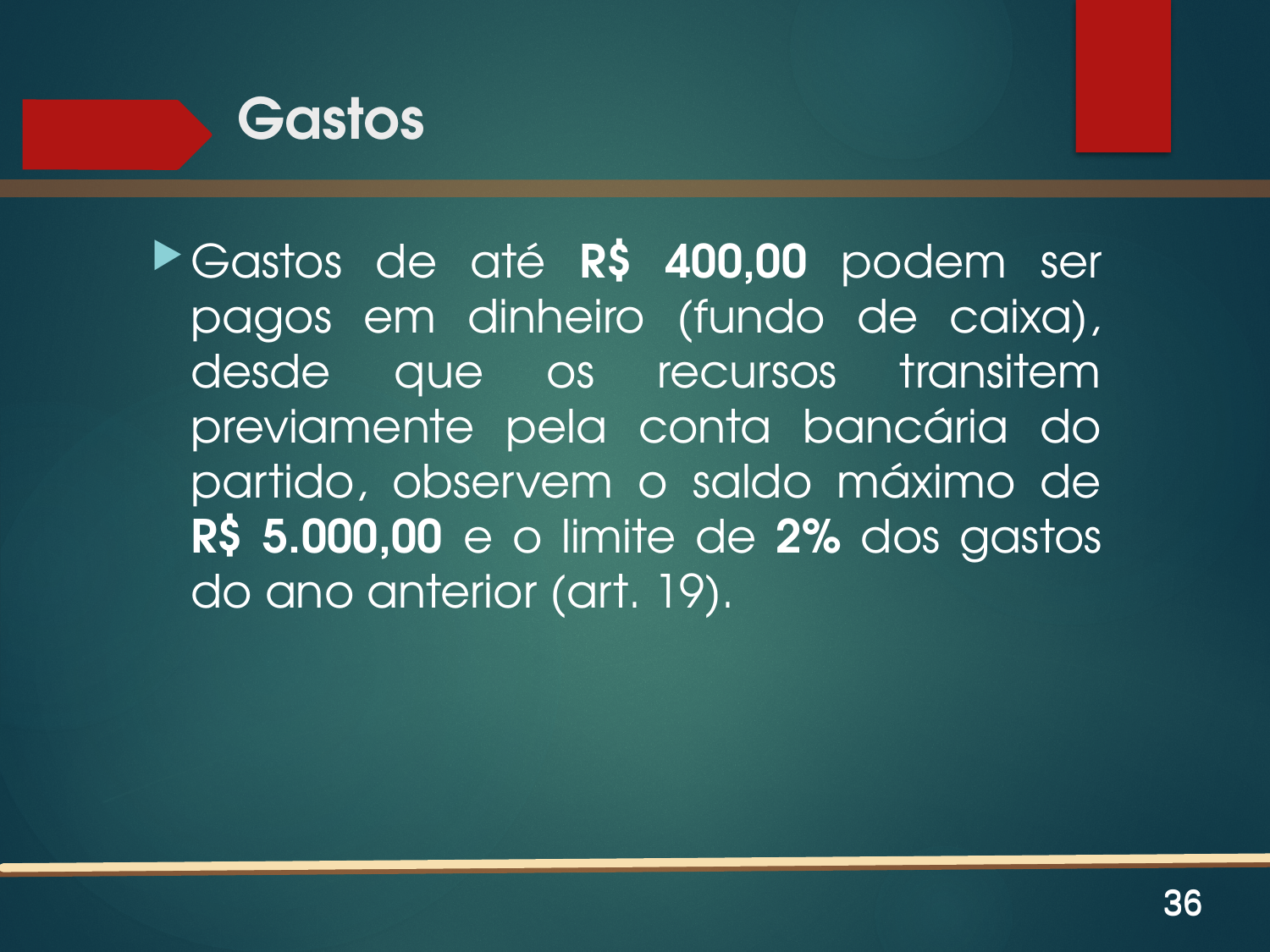

# Gastos
Gastos de até R$ 400,00 podem ser pagos em dinheiro (fundo de caixa), desde que os recursos transitem previamente pela conta bancária do partido, observem o saldo máximo de R$ 5.000,00 e o limite de 2% dos gastos do ano anterior (art. 19).